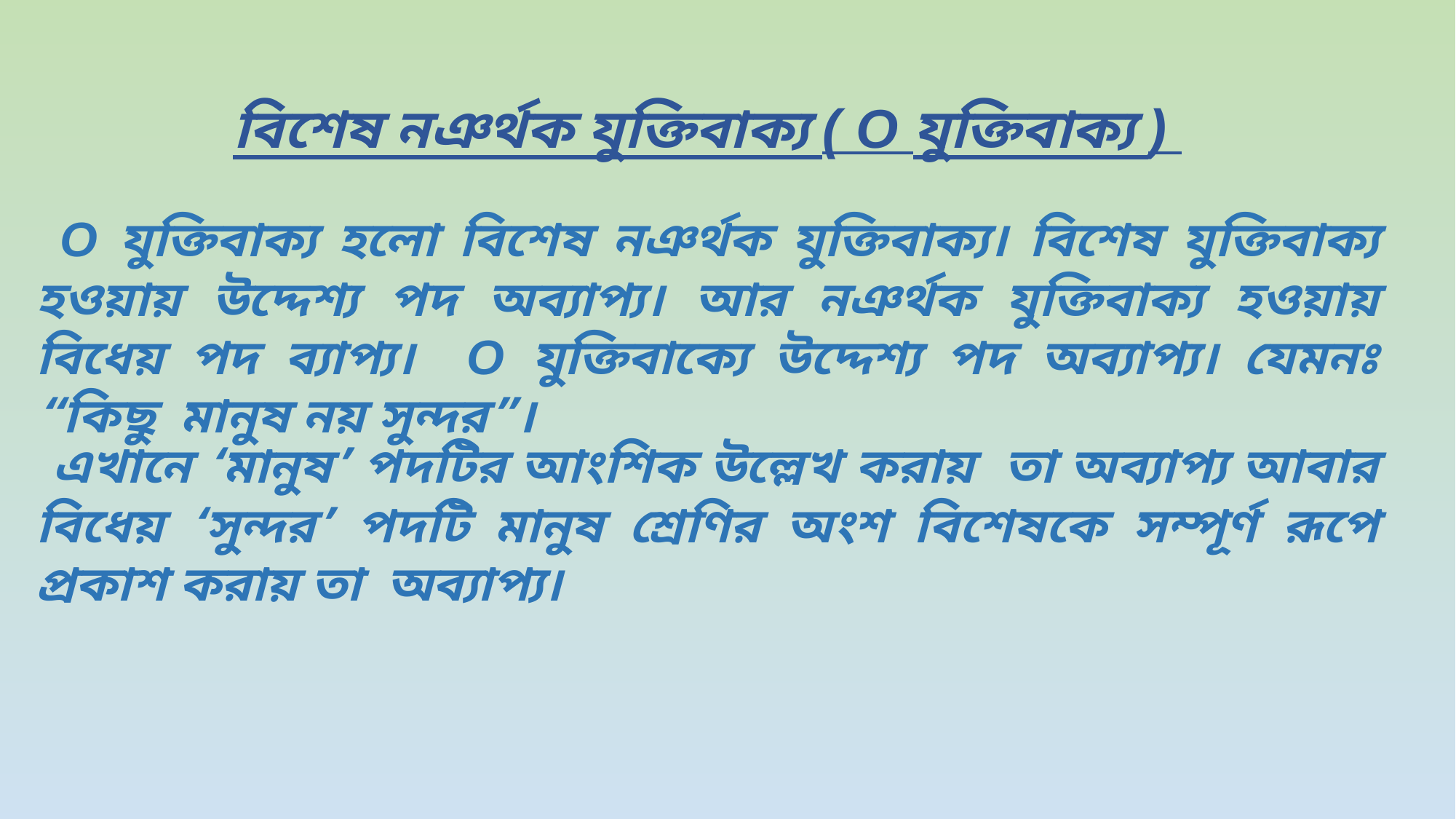

বিশেষ নঞর্থক যুক্তিবাক্য ( O যুক্তিবাক্য )
 O যুক্তিবাক্য হলো বিশেষ নঞর্থক যুক্তিবাক্য। বিশেষ যুক্তিবাক্য হওয়ায় উদ্দেশ্য পদ অব্যাপ্য। আর নঞর্থক যুক্তিবাক্য হওয়ায় বিধেয় পদ ব্যাপ্য।  O যুক্তিবাক্যে উদ্দেশ্য পদ অব্যাপ্য। যেমনঃ “কিছু  মানুষ নয় সুন্দর”।
 এখানে ‘মানুষ’ পদটির আংশিক উল্লেখ করায়  তা অব্যাপ্য আবার বিধেয় ‘সুন্দর’ পদটি মানুষ শ্রেণির অংশ বিশেষকে সম্পূর্ণ রূপে প্রকাশ করায় তা  অব্যাপ্য।